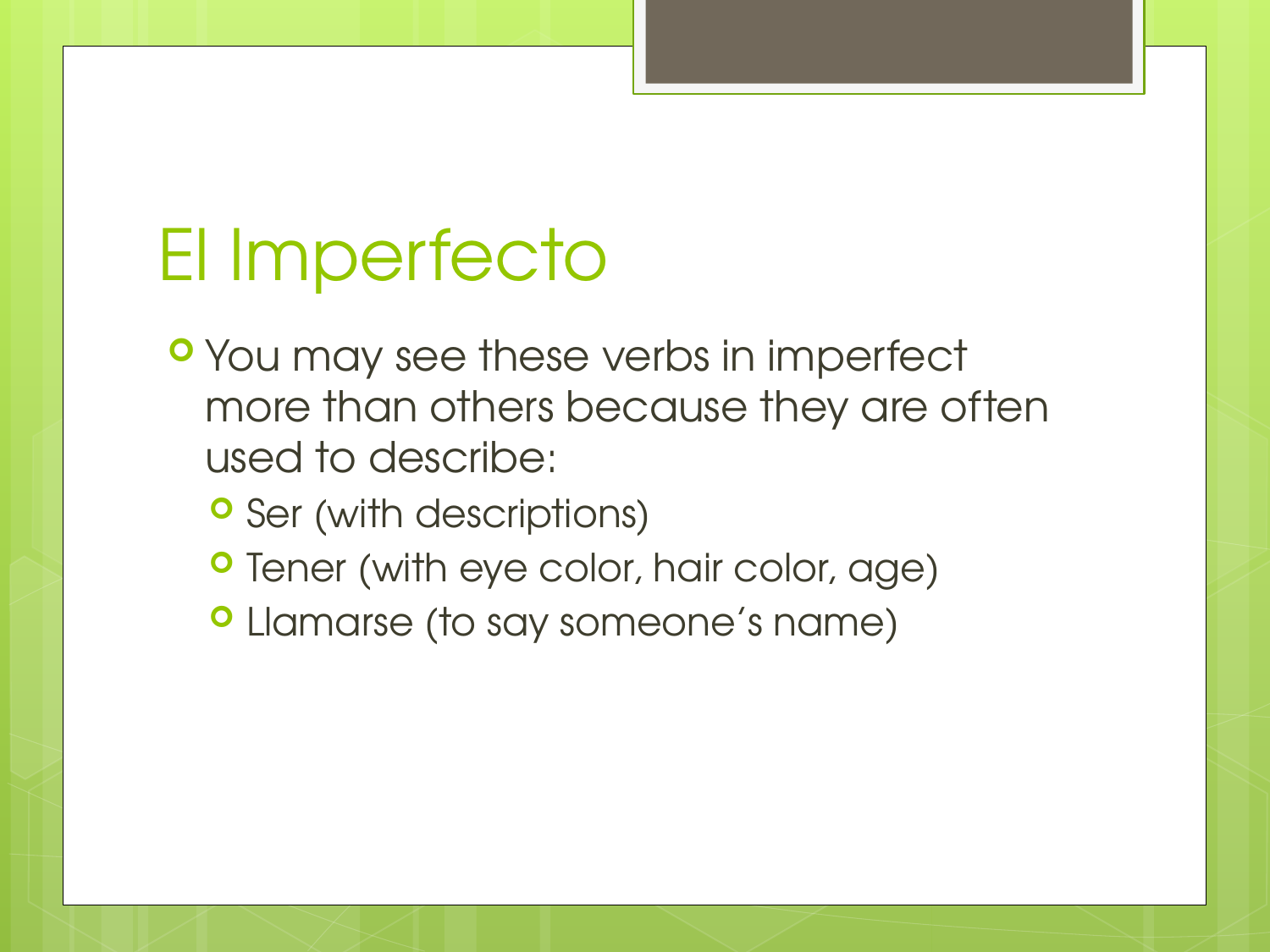

# El Imperfecto
You may see these verbs in imperfect more than others because they are often used to describe:
Ser (with descriptions)
Tener (with eye color, hair color, age)
Llamarse (to say someone’s name)